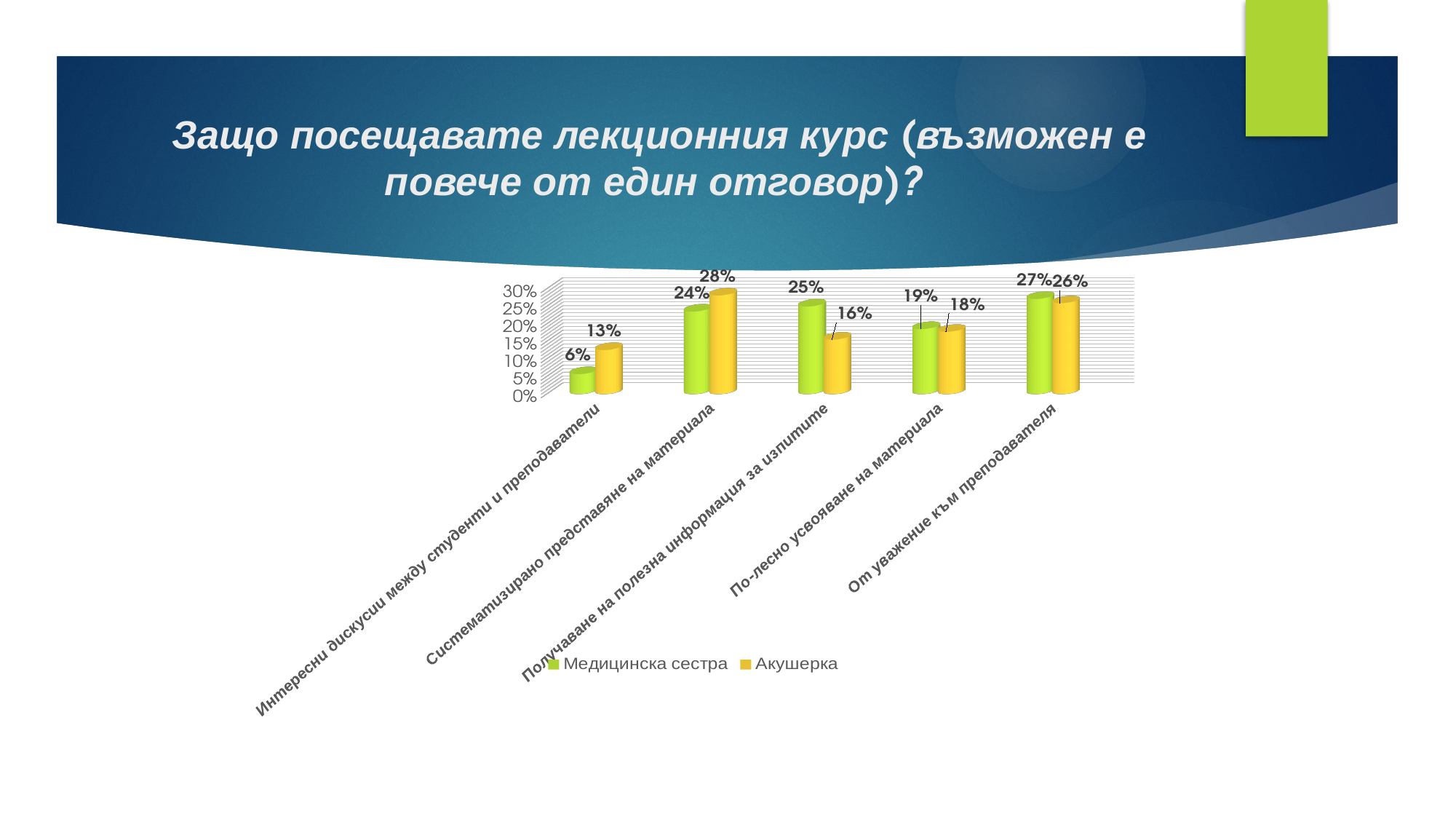

# Защо посещавате лекционния курс (възможен е повече от един отговор)?

[unsupported chart]